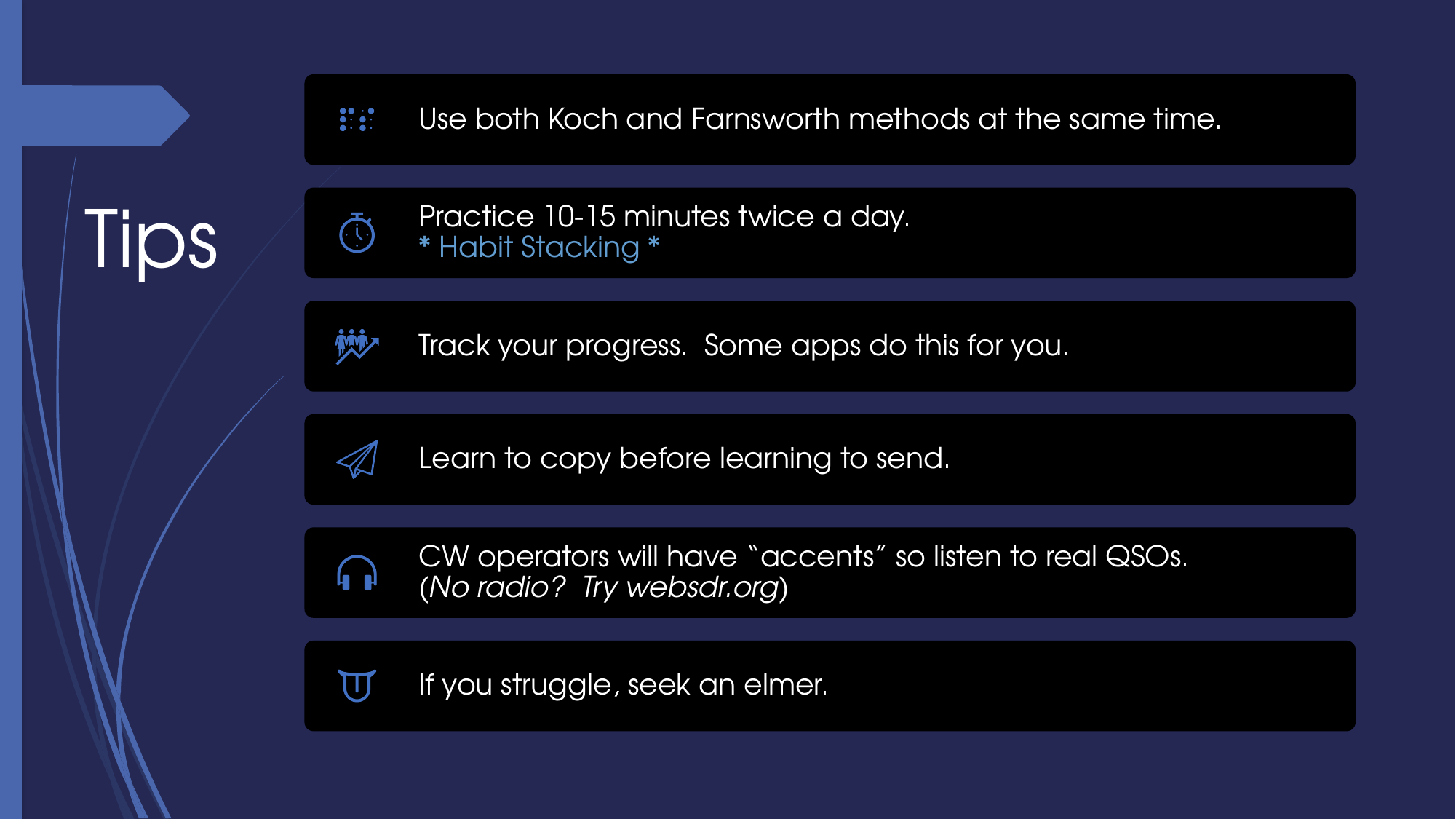

Use both Koch and Farnsworth methods at the same time.
Practice 10-15 minutes twice a day.
* Habit Stacking *
Track your progress.  Some apps do this for you.
Learn to copy before learning to send.
CW operators will have “accents” so listen to real QSOs.
(No radio?  Try websdr.org)
If you struggle, seek an elmer.
# Tips